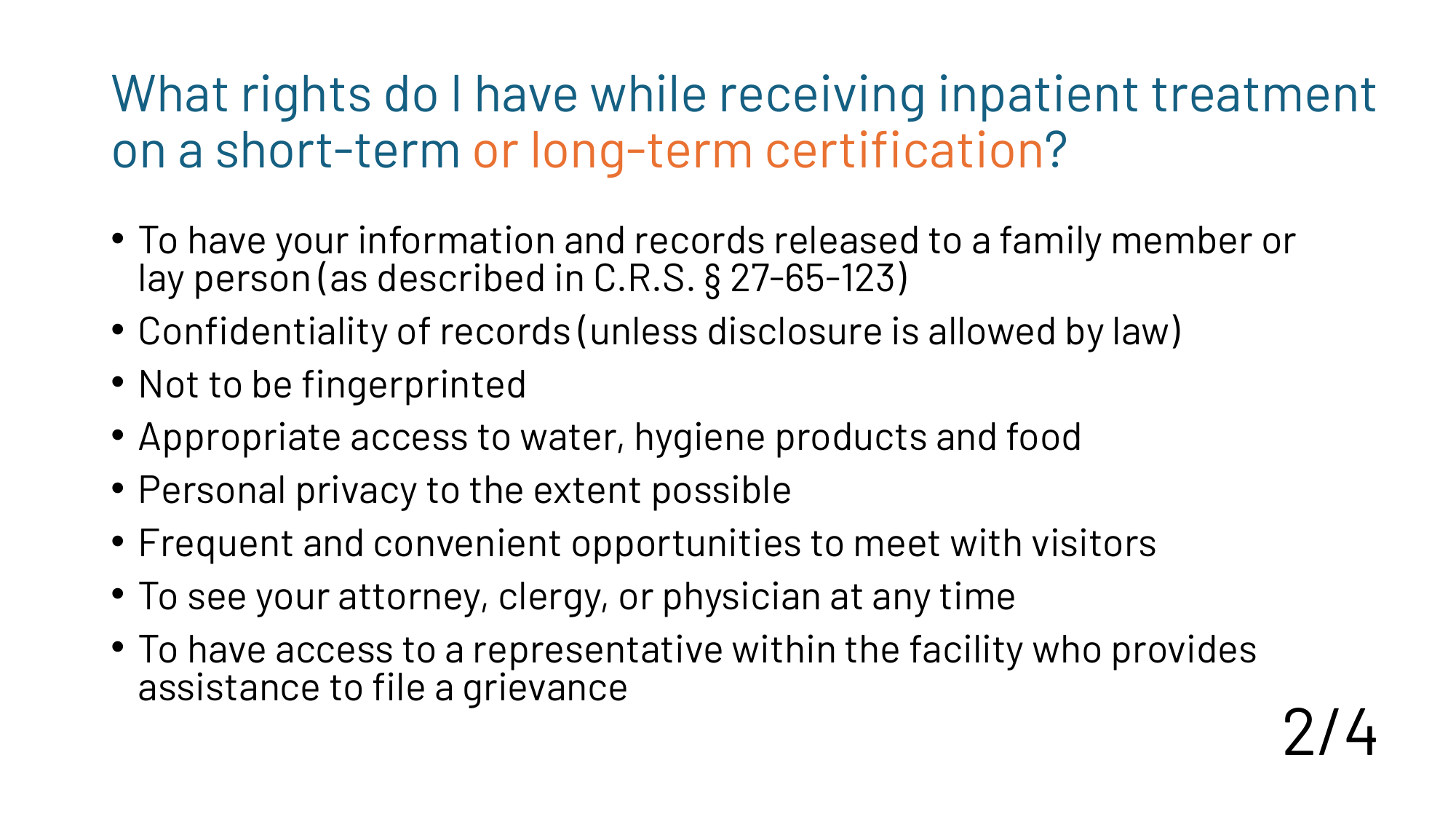

What rights do I have while receiving inpatient treatment on a short-term or long-term certification?
To have your information and records released to a family member or lay person (as described in C.R.S. § 27-65-123)
Confidentiality of records (unless disclosure is allowed by law)
Not to be fingerprinted
Appropriate access to water, hygiene products and food
Personal privacy to the extent possible
Frequent and convenient opportunities to meet with visitors
To see your attorney, clergy, or physician at any time
To have access to a representative within the facility who provides assistance to file a grievance

2/4